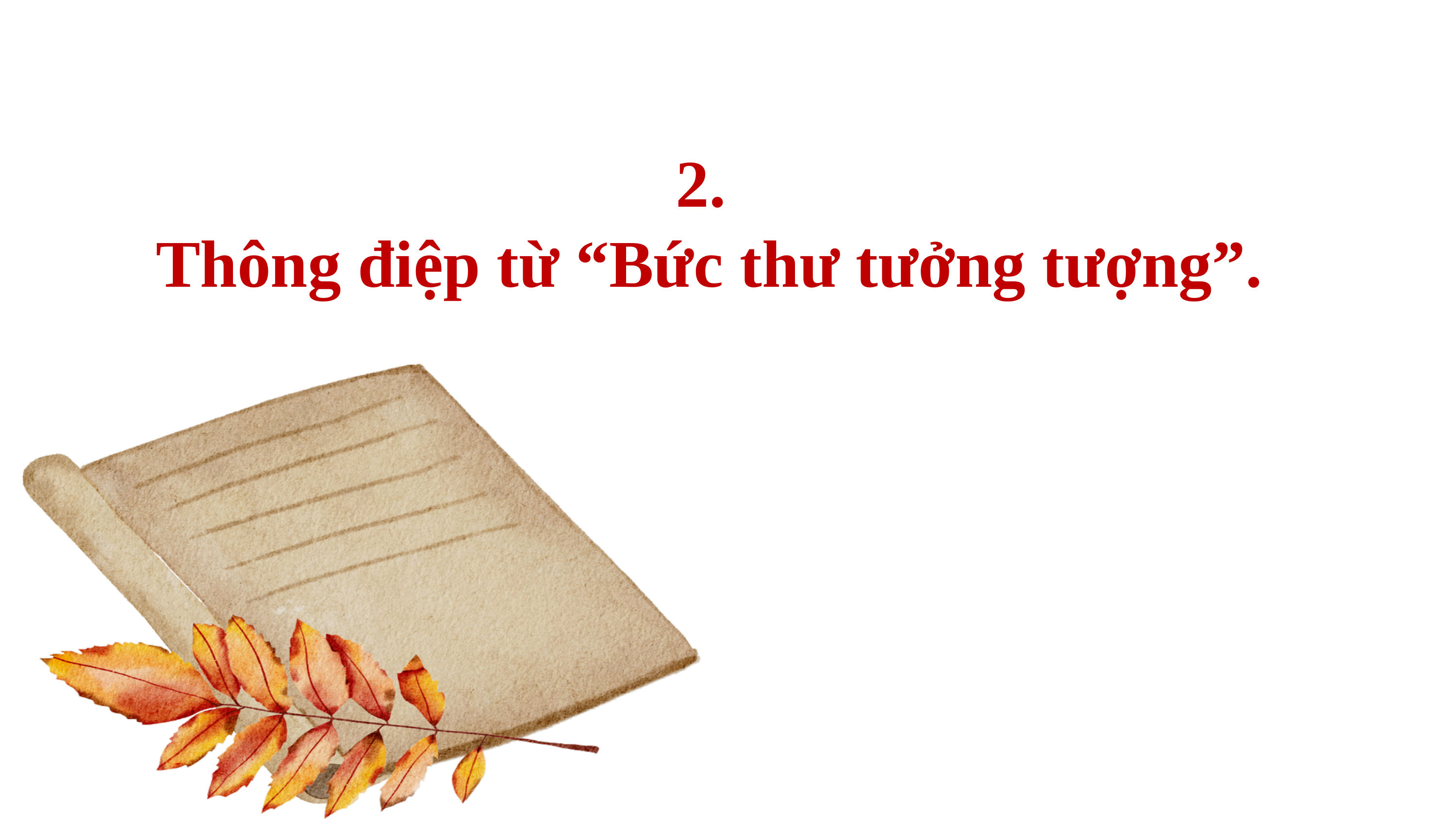

2.
 Thông điệp từ “Bức thư tưởng tượng”.